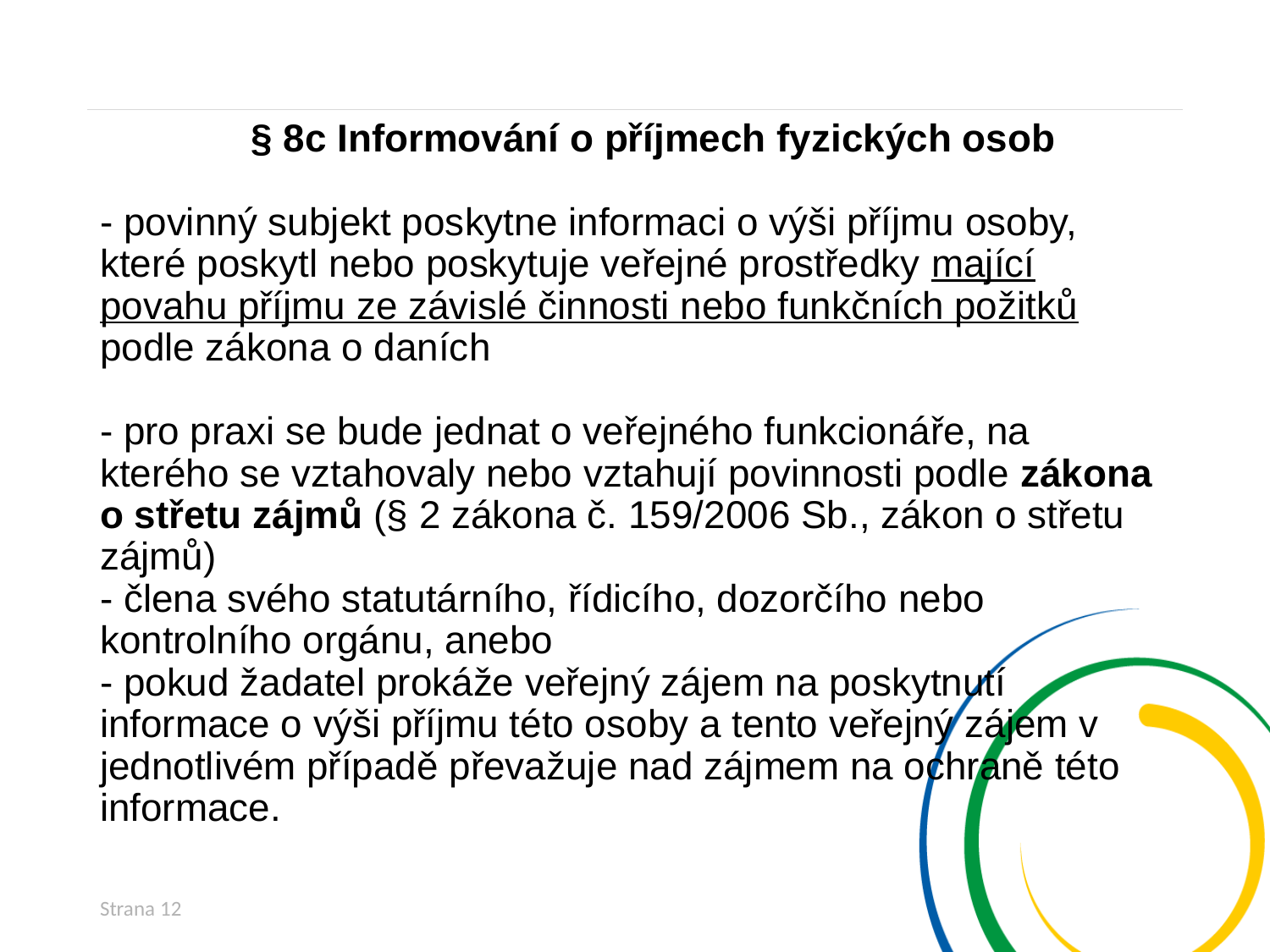

# § 8c Informování o příjmech fyzických osob - povinný subjekt poskytne informaci o výši příjmu osoby, které poskytl nebo poskytuje veřejné prostředky mající povahu příjmu ze závislé činnosti nebo funkčních požitků podle zákona o daních - pro praxi se bude jednat o veřejného funkcionáře, na kterého se vztahovaly nebo vztahují povinnosti podle zákona o střetu zájmů (§ 2 zákona č. 159/2006 Sb., zákon o střetu zájmů) - člena svého statutárního, řídicího, dozorčího nebo kontrolního orgánu, anebo - pokud žadatel prokáže veřejný zájem na poskytnutí informace o výši příjmu této osoby a tento veřejný zájem v jednotlivém případě převažuje nad zájmem na ochraně této informace.
Strana 12